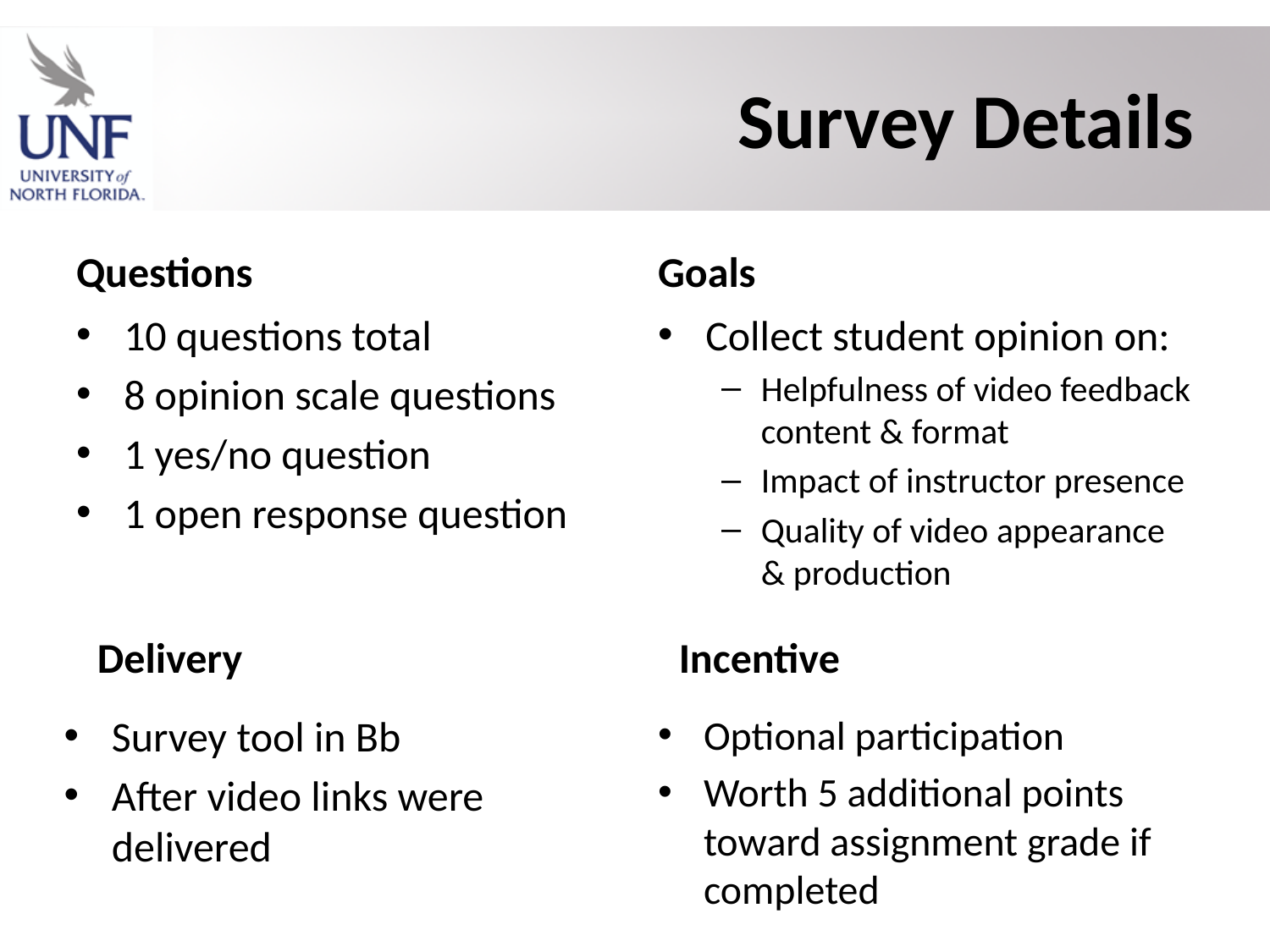

# Survey Details
Questions
Goals
10 questions total
8 opinion scale questions
1 yes/no question
1 open response question

Collect student opinion on:
Helpfulness of video feedback content & format
Impact of instructor presence
Quality of video appearance & production

Delivery
Incentive
Survey tool in Bb
After video links were delivered

Optional participation
Worth 5 additional points toward assignment grade if completed